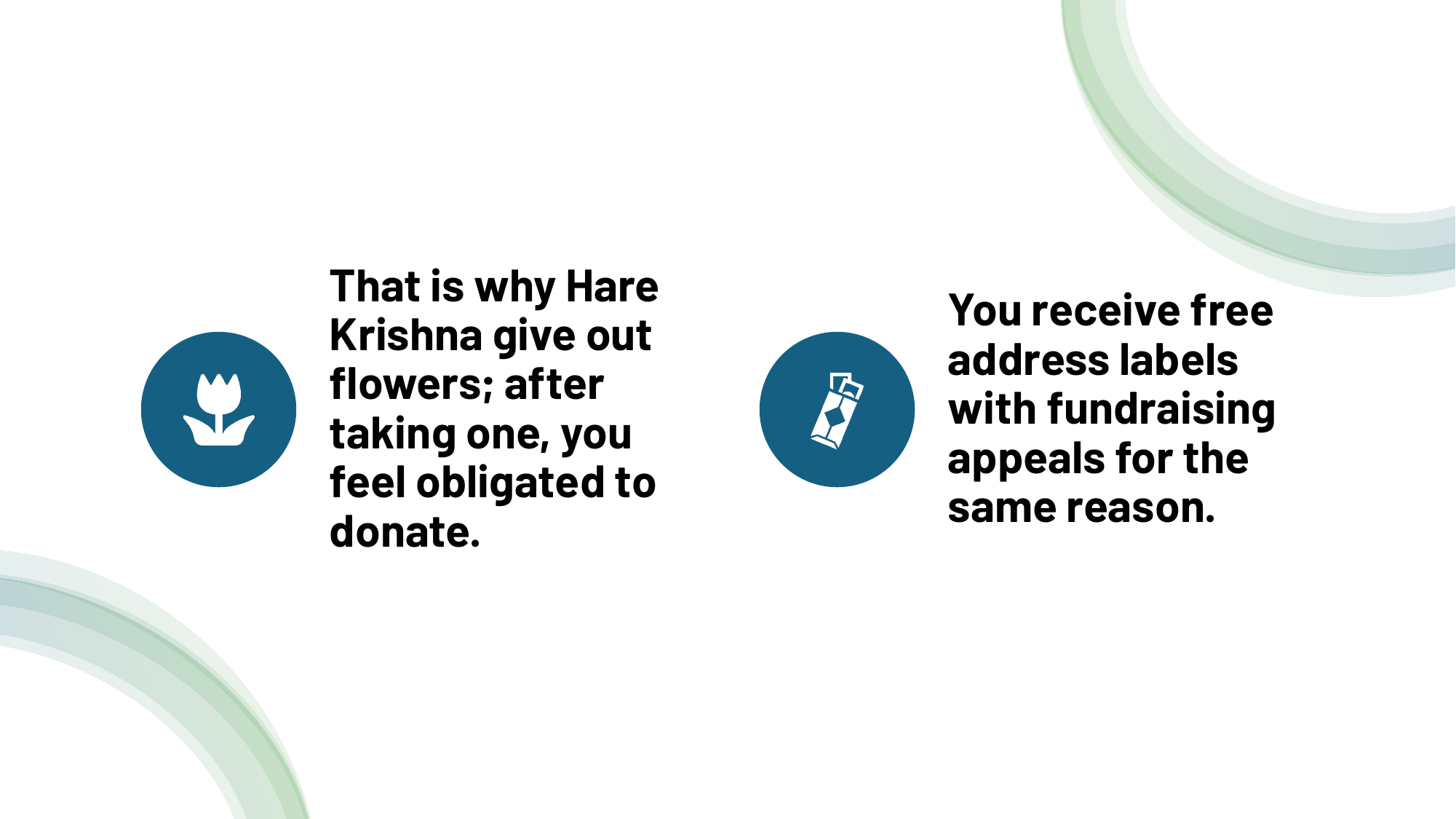

That is why Hare Krishna give out flowers; after taking one, you feel obligated to donate.
You receive free address labels with fundraising appeals for the same reason.

67